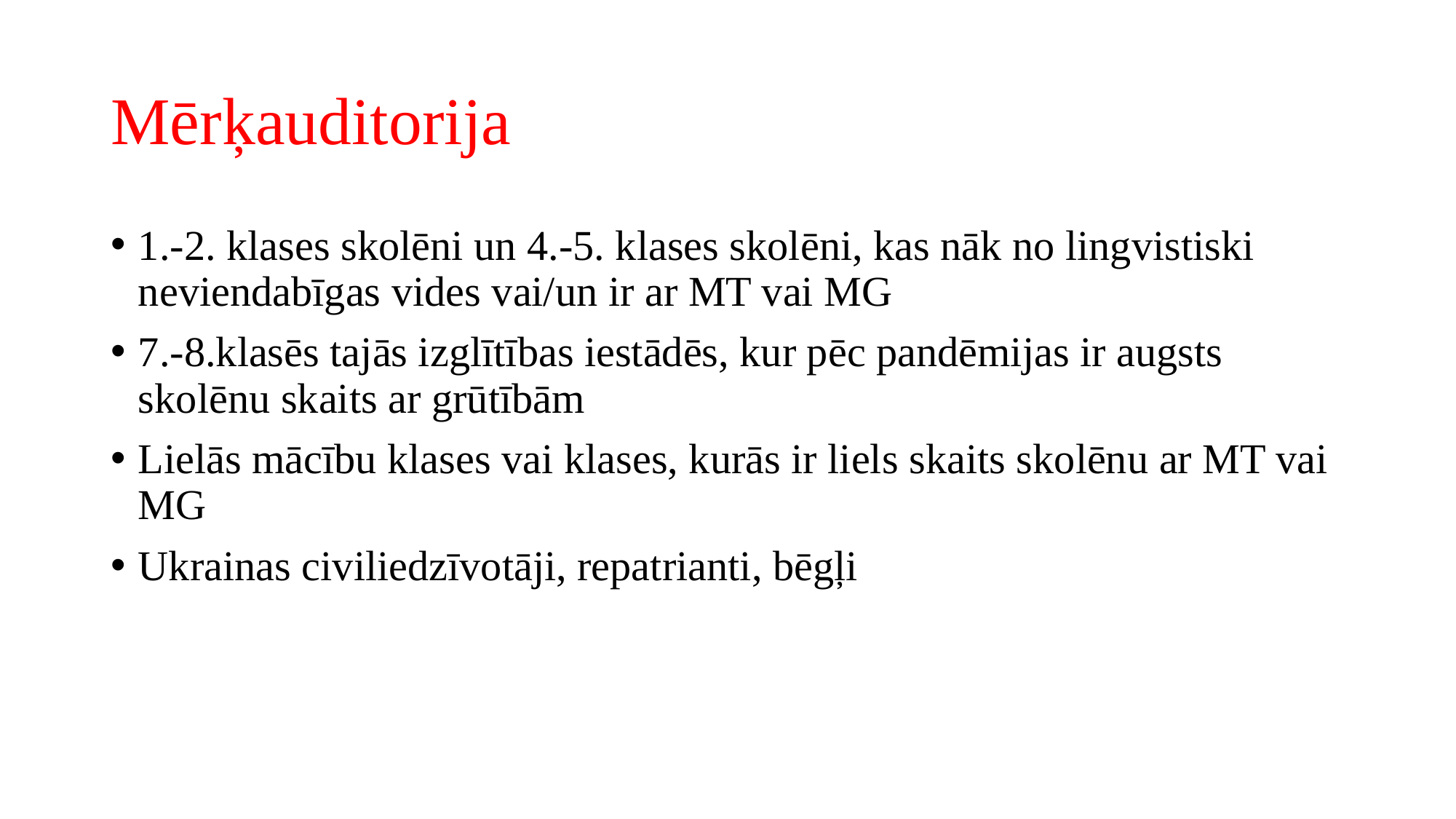

# Mērķauditorija
1.-2. klases skolēni un 4.-5. klases skolēni, kas nāk no lingvistiski neviendabīgas vides vai/un ir ar MT vai MG
7.-8.klasēs tajās izglītības iestādēs, kur pēc pandēmijas ir augsts skolēnu skaits ar grūtībām
Lielās mācību klases vai klases, kurās ir liels skaits skolēnu ar MT vai MG
Ukrainas civiliedzīvotāji, repatrianti, bēgļi